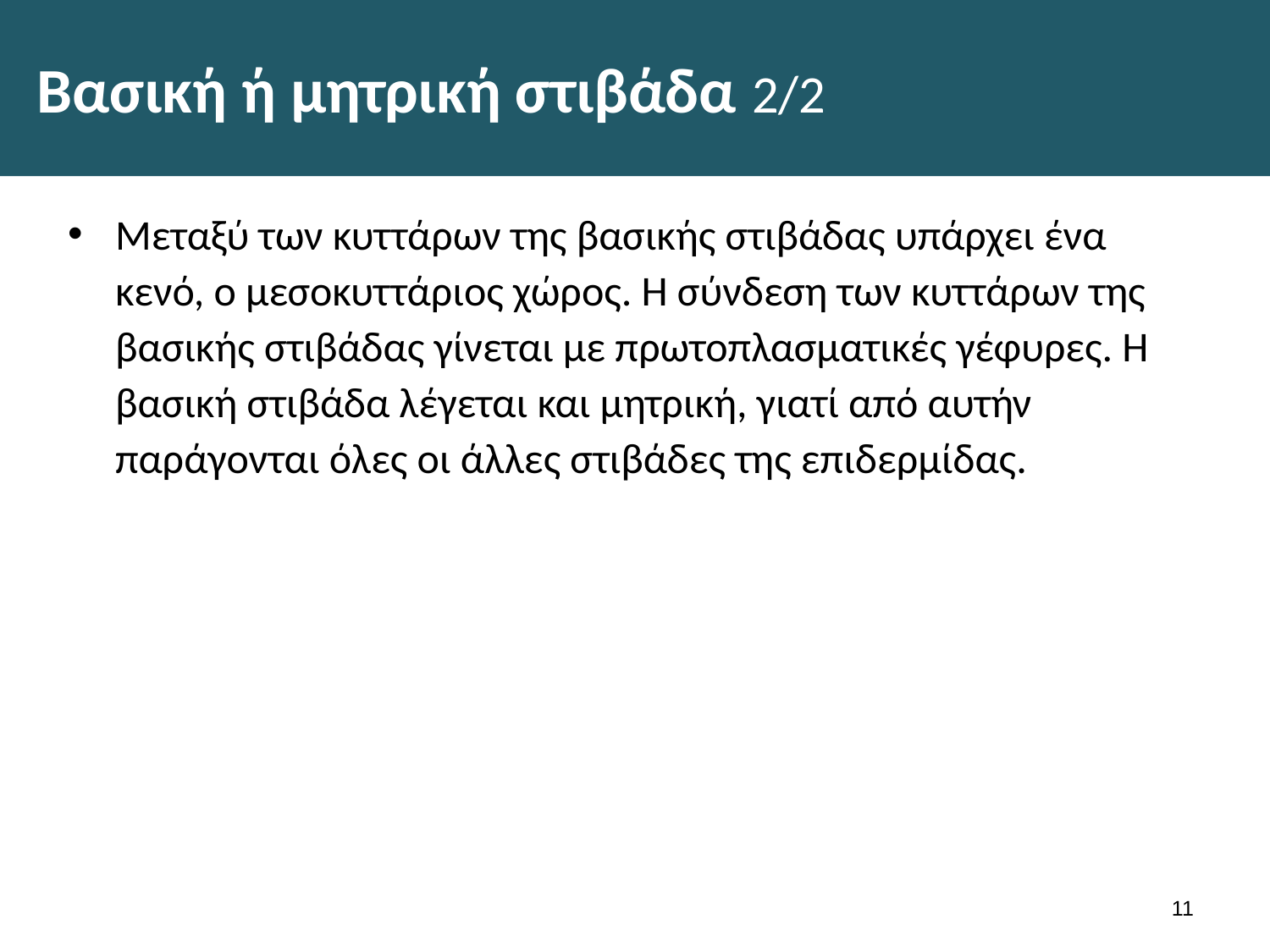

# Βασική ή μητρική στιβάδα 2/2
Μεταξύ των κυττάρων της βασικής στιβάδας υπάρχει ένα κενό, ο μεσοκυττάριος χώρος. Η σύνδεση των κυττάρων της βασικής στιβάδας γίνεται με πρωτοπλασματικές γέφυρες. Η βασική στιβάδα λέγεται και μητρική, γιατί από αυτήν παράγονται όλες οι άλλες στιβάδες της επιδερμίδας.

11